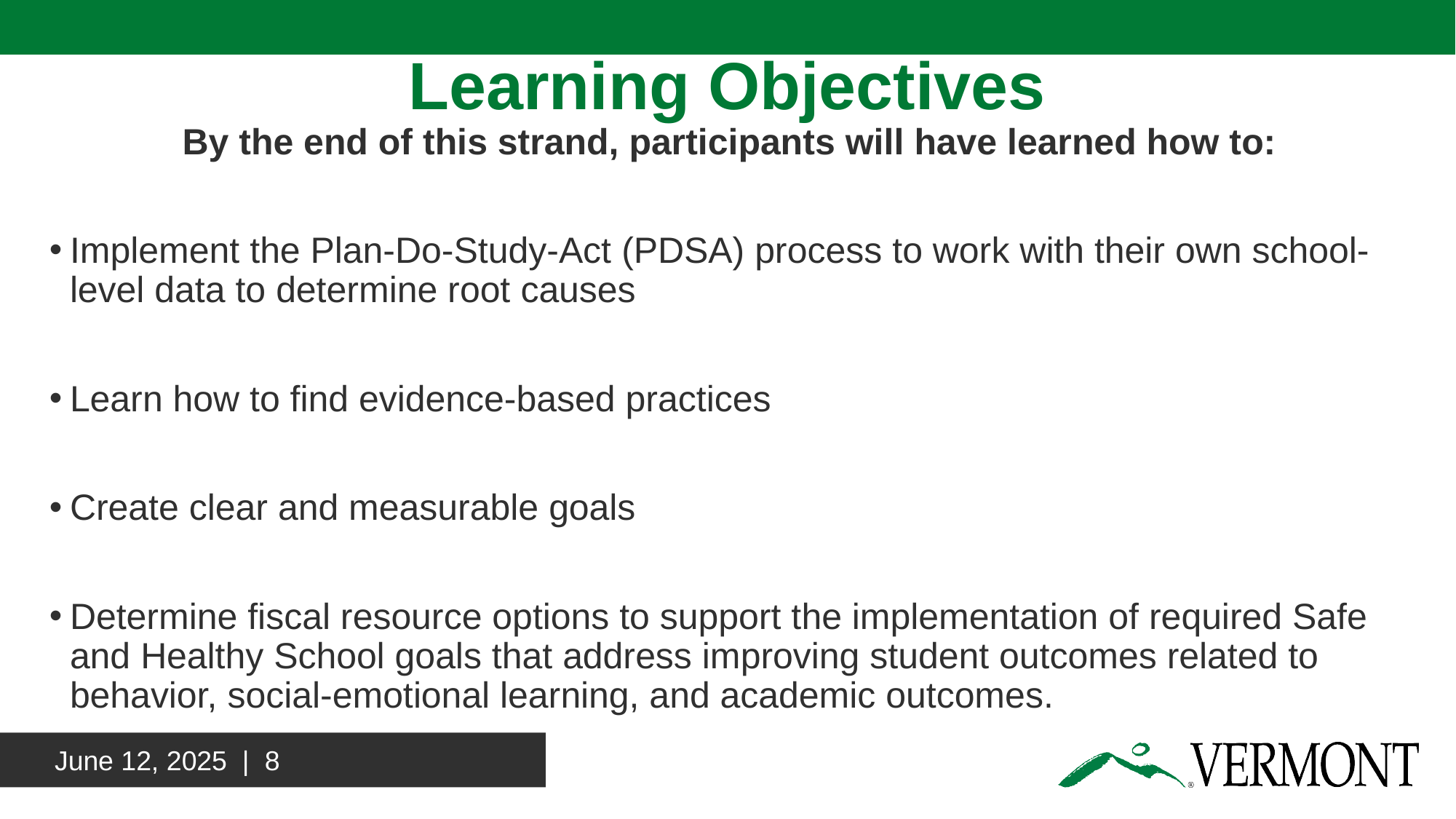

# Learning Objectives
By the end of this strand, participants will have learned how to:

Implement the Plan-Do-Study-Act (PDSA) process to work with their own school-level data to determine root causes

Learn how to find evidence-based practices

Create clear and measurable goals

Determine fiscal resource options to support the implementation of required Safe and Healthy School goals that address improving student outcomes related to behavior, social-emotional learning, and academic outcomes.